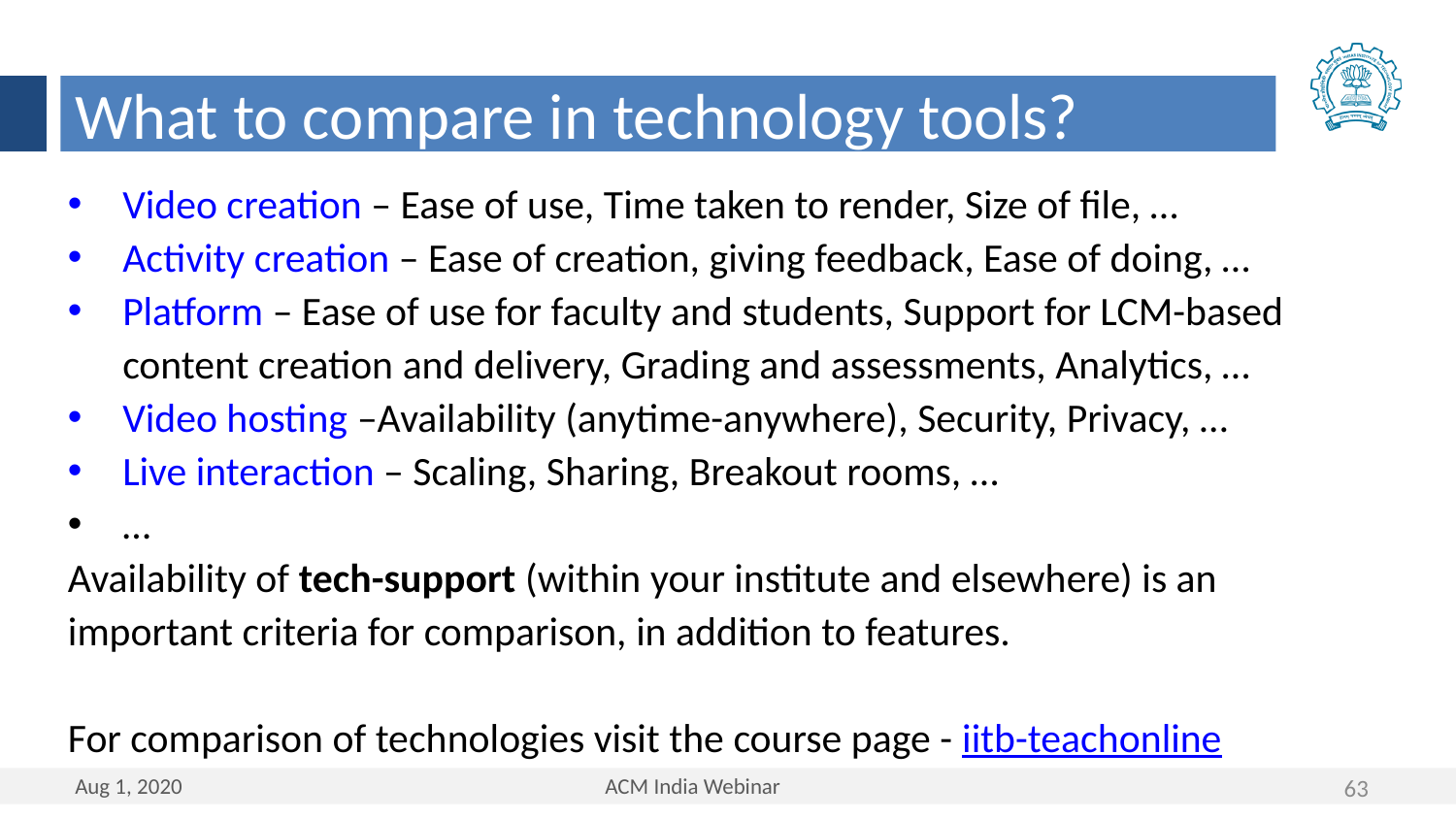

What to compare in technology tools?
Video creation – Ease of use, Time taken to render, Size of file, …
Activity creation – Ease of creation, giving feedback, Ease of doing, …
Platform – Ease of use for faculty and students, Support for LCM-based content creation and delivery, Grading and assessments, Analytics, …
Video hosting –Availability (anytime-anywhere), Security, Privacy, …
Live interaction – Scaling, Sharing, Breakout rooms, …
…
Availability of tech-support (within your institute and elsewhere) is an important criteria for comparison, in addition to features.

For comparison of technologies visit the course page - iitb-teachonline

63